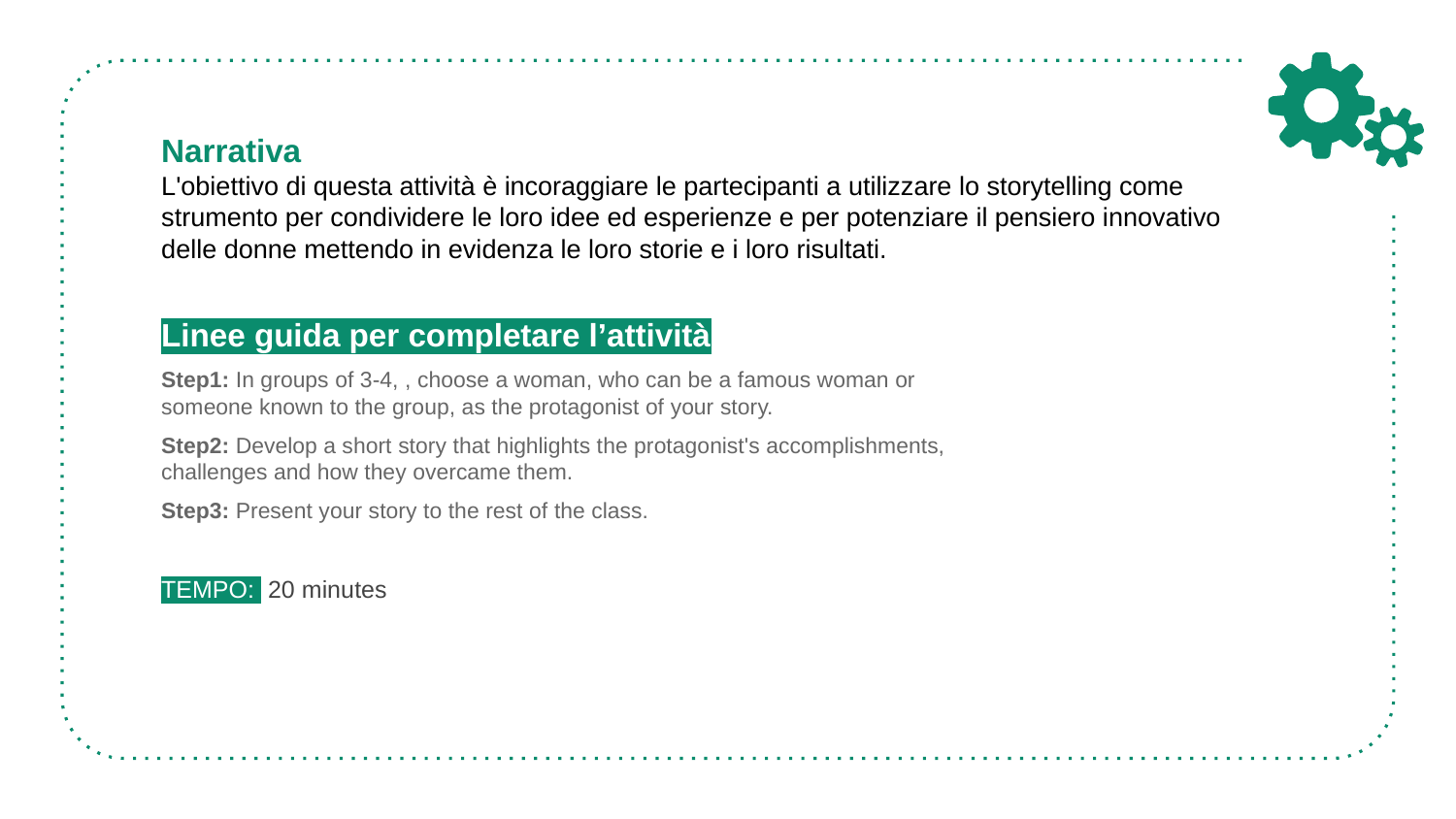

# Narrativa L'obiettivo di questa attività è incoraggiare le partecipanti a utilizzare lo storytelling come strumento per condividere le loro idee ed esperienze e per potenziare il pensiero innovativo delle donne mettendo in evidenza le loro storie e i loro risultati.
Linee guida per completare l’attività
Step1: In groups of 3-4, , choose a woman, who can be a famous woman or someone known to the group, as the protagonist of your story.
Step2: Develop a short story that highlights the protagonist's accomplishments, challenges and how they overcame them.
Step3: Present your story to the rest of the class.

TEMPO:  20 minutes